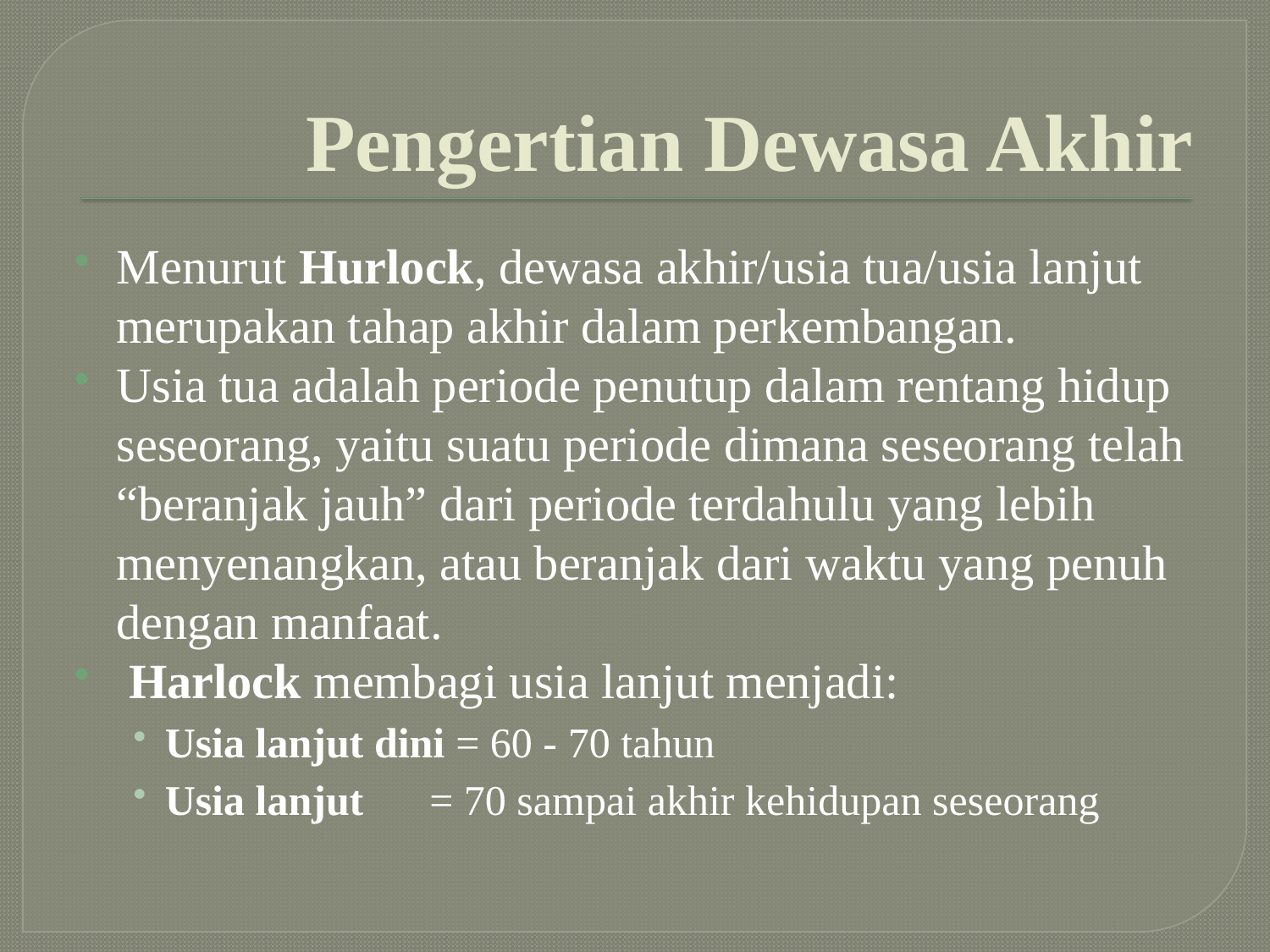

# Pengertian Dewasa Akhir
Menurut Hurlock, dewasa akhir/usia tua/usia lanjut merupakan tahap akhir dalam perkembangan.
Usia tua adalah periode penutup dalam rentang hidup seseorang, yaitu suatu periode dimana seseorang telah “beranjak jauh” dari periode terdahulu yang lebih menyenangkan, atau beranjak dari waktu yang penuh dengan manfaat.
 Harlock membagi usia lanjut menjadi:
Usia lanjut dini = 60 - 70 tahun
Usia lanjut	 = 70 sampai akhir kehidupan seseorang